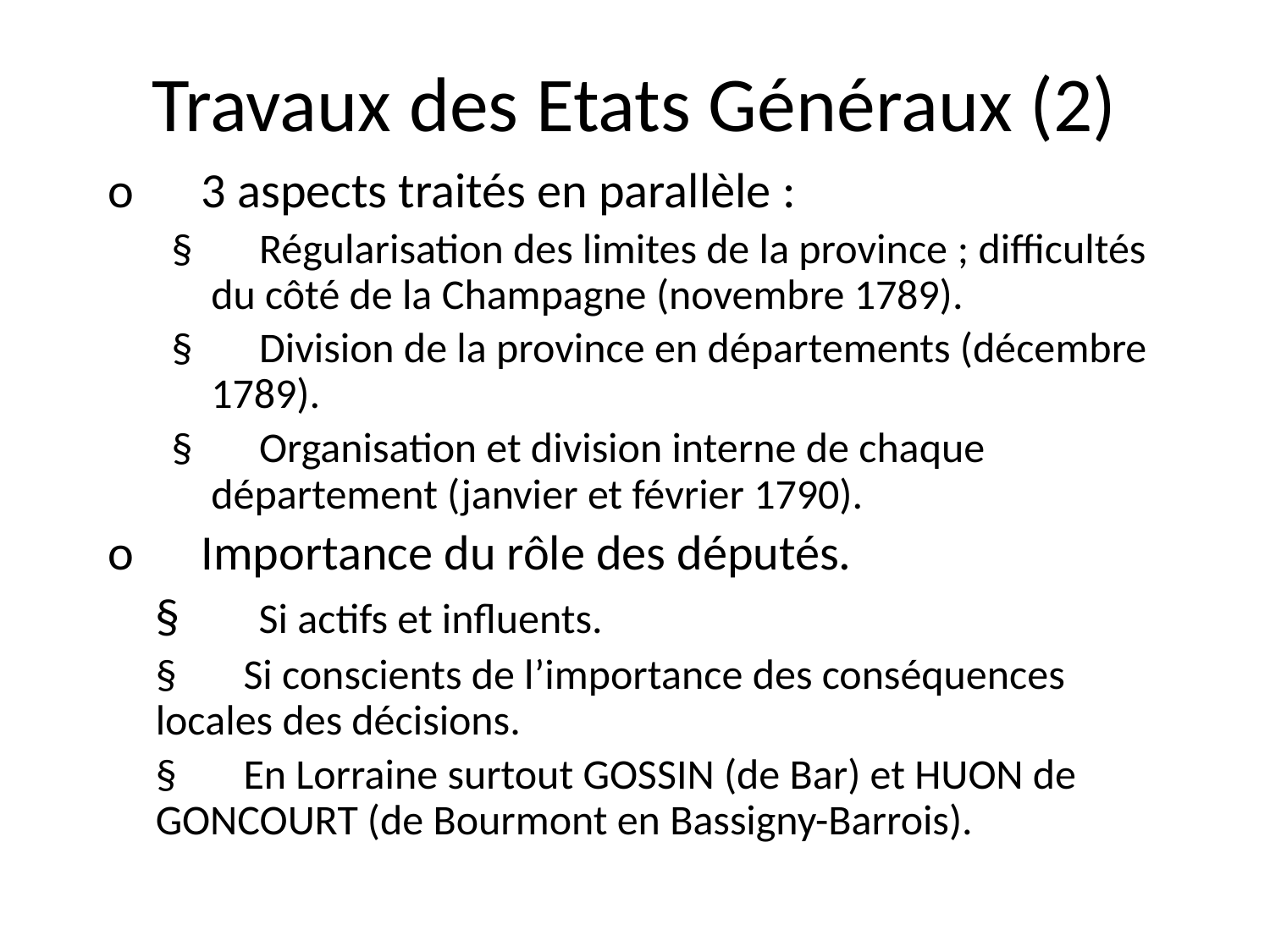

# Travaux des Etats Généraux (2)
o      3 aspects traités en parallèle :
§       Régularisation des limites de la province ; difficultés du côté de la Champagne (novembre 1789).
§       Division de la province en départements (décembre 1789).
§       Organisation et division interne de chaque département (janvier et février 1790).
o      Importance du rôle des députés.
	§       Si actifs et influents.
	§       Si conscients de l’importance des conséquences locales des décisions.
	§       En Lorraine surtout GOSSIN (de Bar) et HUON de GONCOURT (de Bourmont en Bassigny-Barrois).